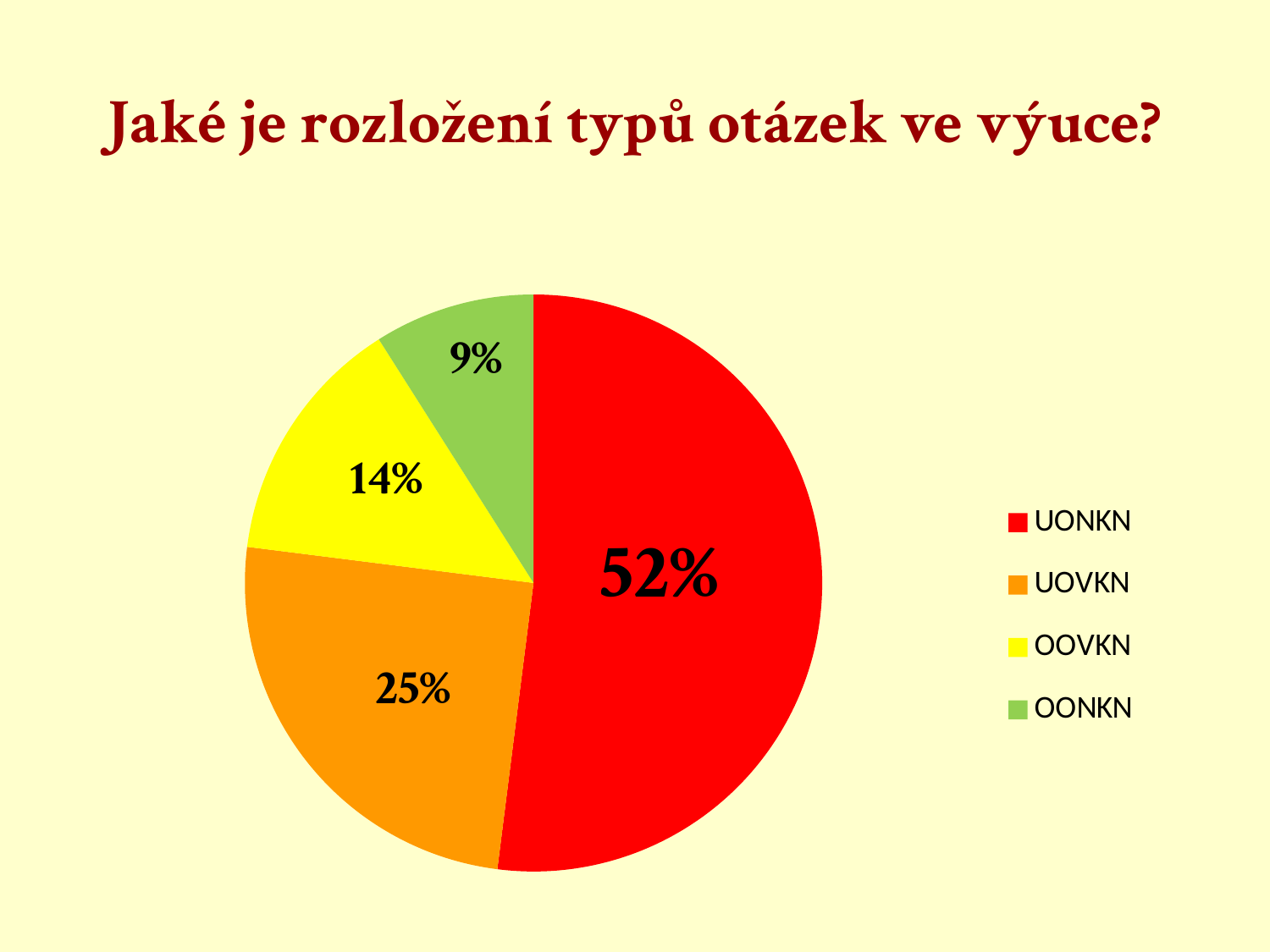

# Jaké je rozložení typů otázek ve výuce?

### Chart

| Category | Prodej |
|---|---|
| UONKN | 0.52 |
| UOVKN | 0.25 |
| OOVKN | 0.14 |
| OONKN | 0.09000000000000002 |